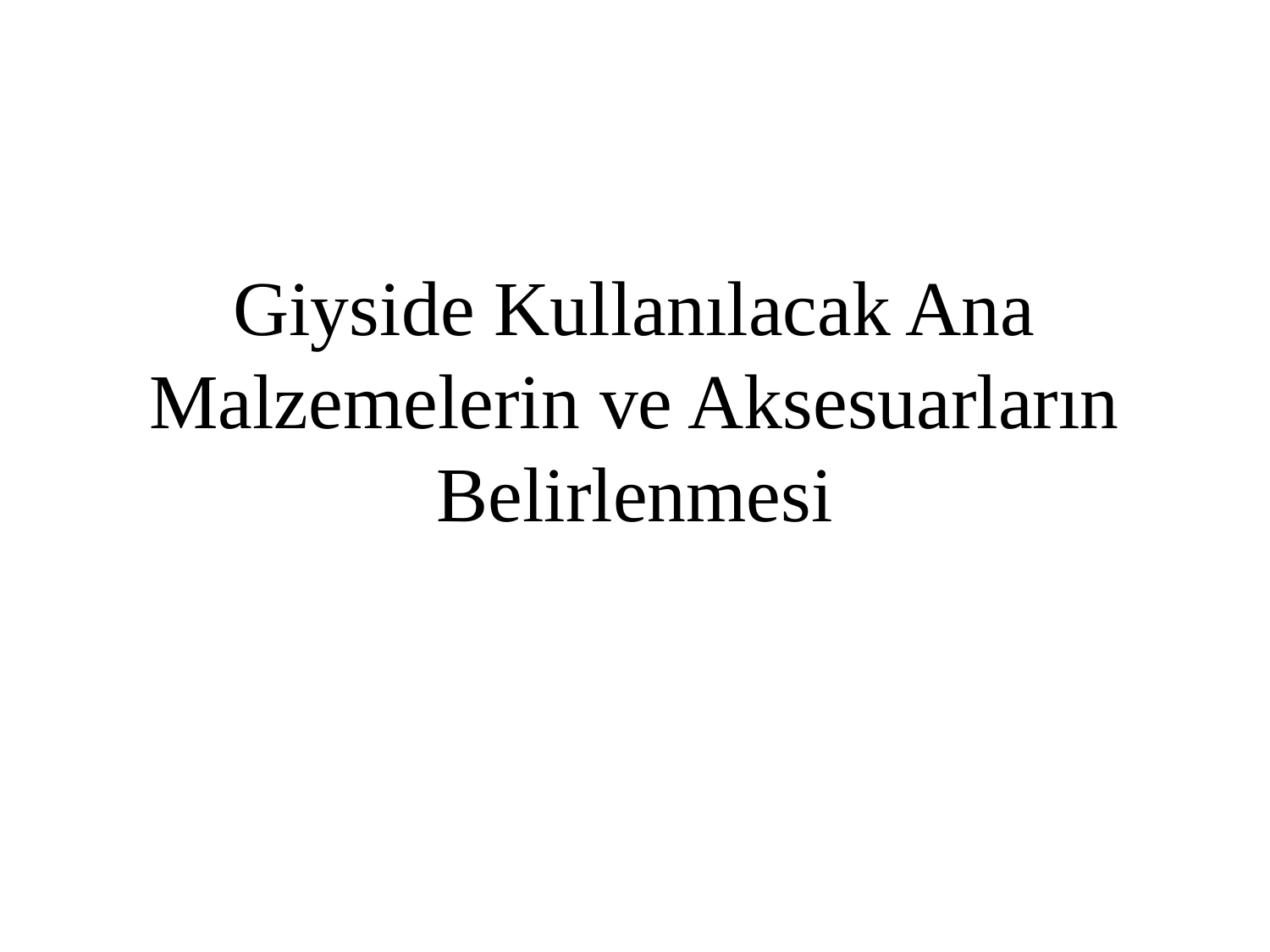

# Giyside Kullanılacak Ana Malzemelerin ve Aksesuarların Belirlenmesi